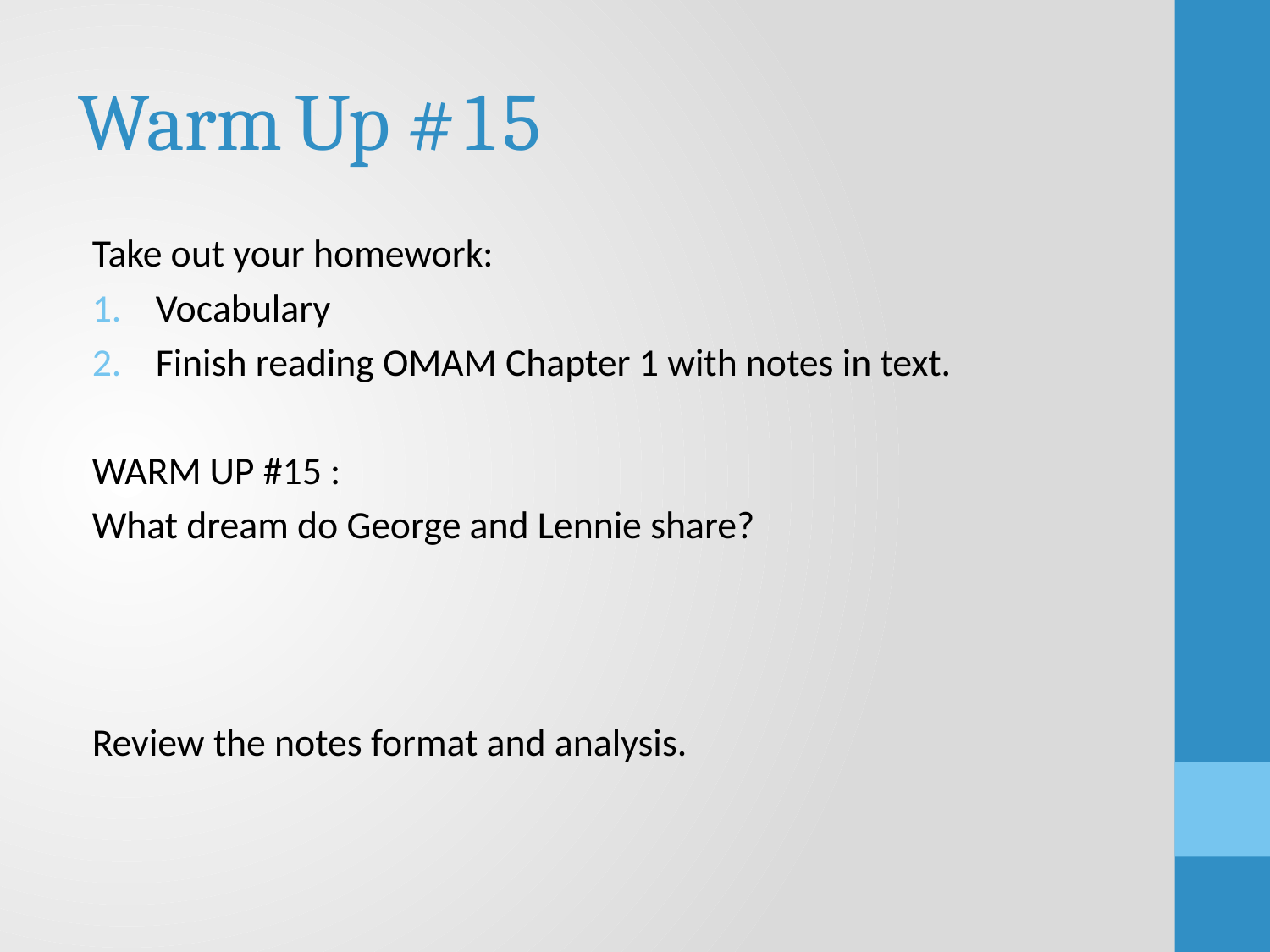

# Warm Up #15
Take out your homework:
Vocabulary
Finish reading OMAM Chapter 1 with notes in text.

WARM UP #15 :
What dream do George and Lennie share?

Review the notes format and analysis.